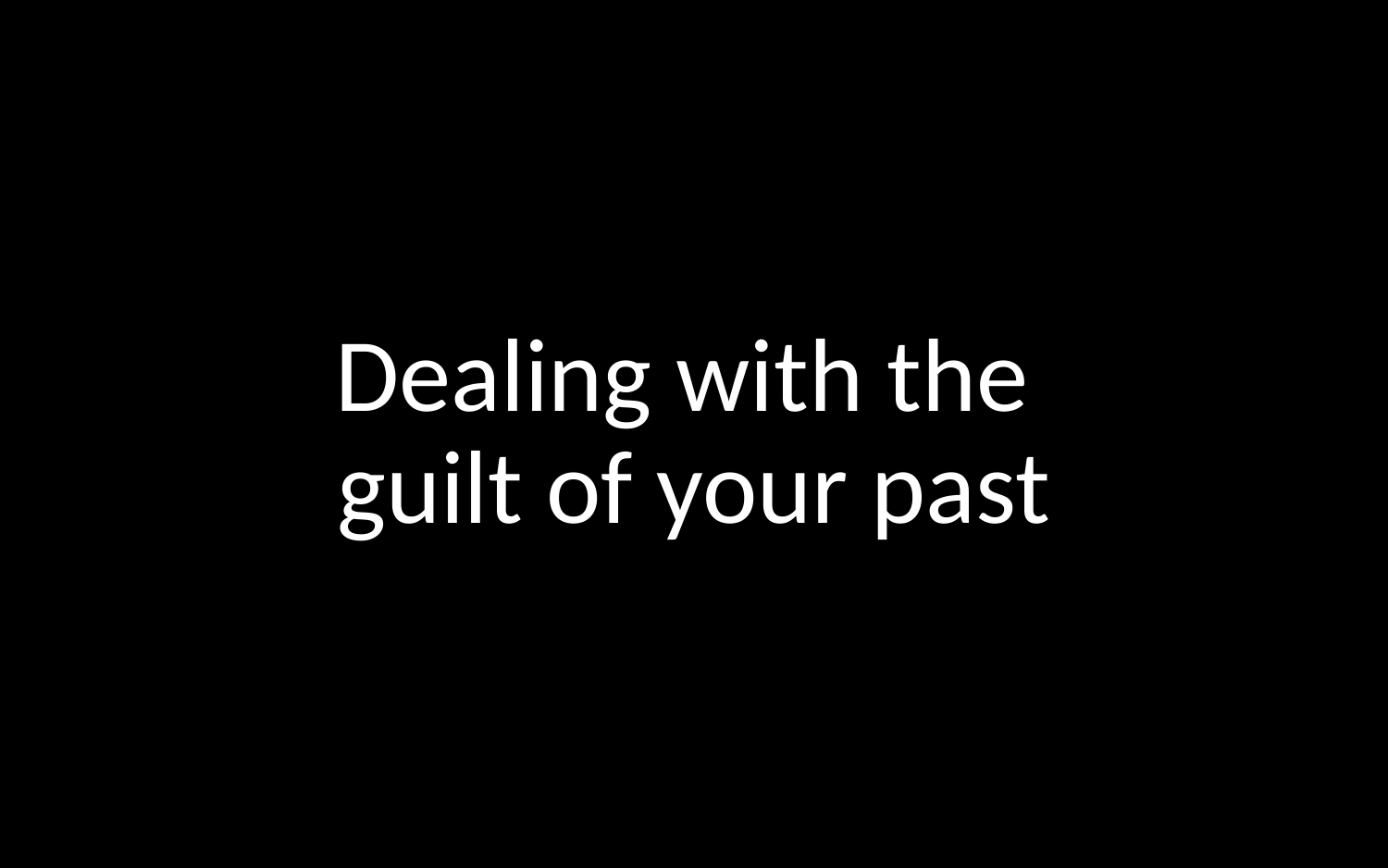

# Dealing with the guilt of your past